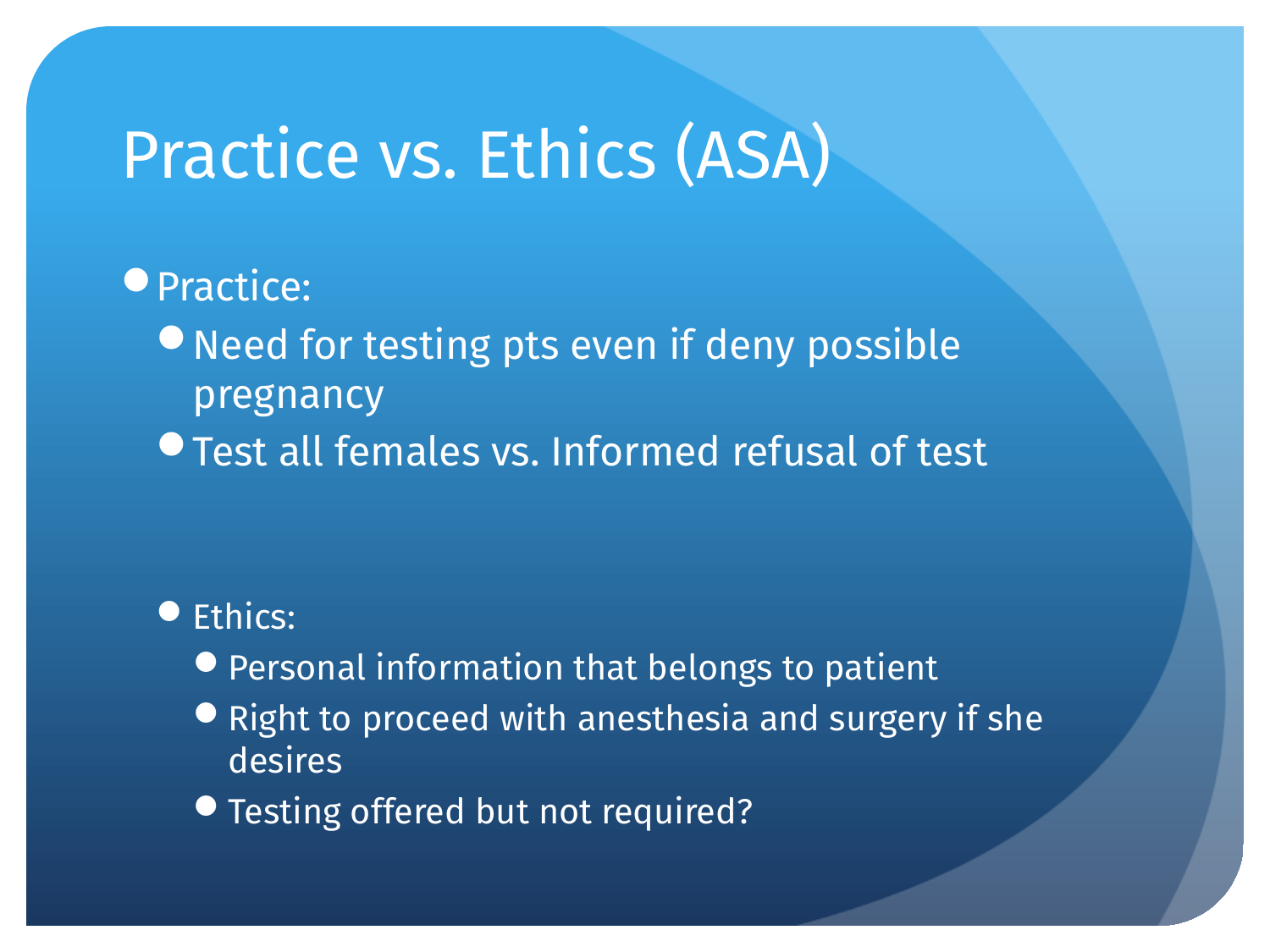

# Practice vs. Ethics (ASA)
Practice:
Need for testing pts even if deny possible pregnancy
Test all females vs. Informed refusal of test

Ethics:
Personal information that belongs to patient
Right to proceed with anesthesia and surgery if she desires
Testing offered but not required?